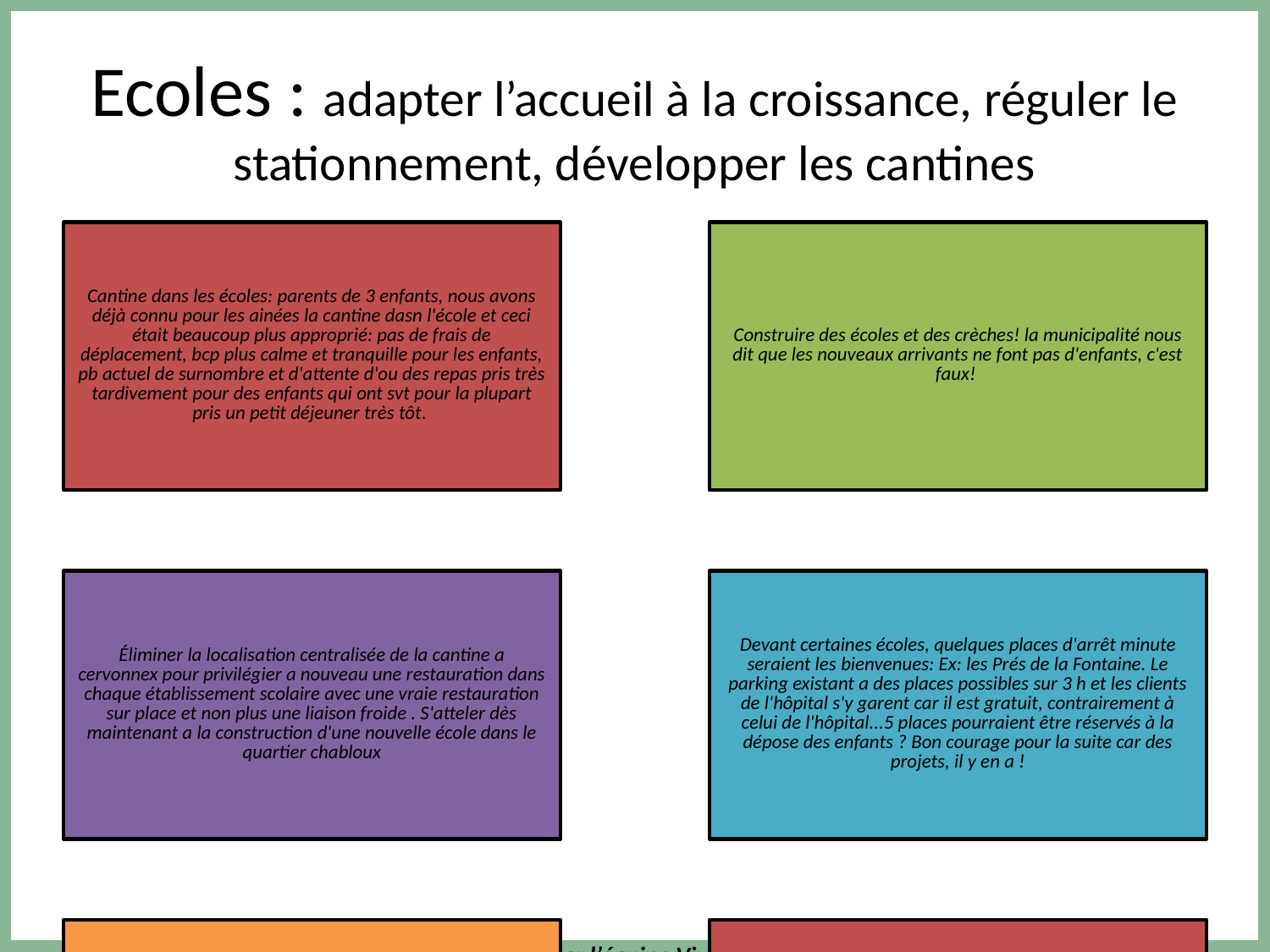

# Ecoles : adapter l’accueil à la croissance, réguler le stationnement, développer les cantines
Cantine dans les écoles: parents de 3 enfants, nous avons déjà connu pour les ainées la cantine dasn l'école et ceci était beaucoup plus approprié: pas de frais de déplacement, bcp plus calme et tranquille pour les enfants, pb actuel de surnombre et d'attente d'ou des repas pris très tardivement pour des enfants qui ont svt pour la plupart pris un petit déjeuner très tôt.
Construire des écoles et des crèches! la municipalité nous dit que les nouveaux arrivants ne font pas d'enfants, c'est faux!
Éliminer la localisation centralisée de la cantine a cervonnex pour privilégier a nouveau une restauration dans chaque établissement scolaire avec une vraie restauration sur place et non plus une liaison froide . S'atteler dès maintenant a la construction d'une nouvelle école dans le quartier chabloux
Devant certaines écoles, quelques places d'arrêt minute seraient les bienvenues: Ex: les Prés de la Fontaine. Le parking existant a des places possibles sur 3 h et les clients de l'hôpital s'y garent car il est gratuit, contrairement à celui de l'hôpital...5 places pourraient être réservés à la dépose des enfants ? Bon courage pour la suite car des projets, il y en a !